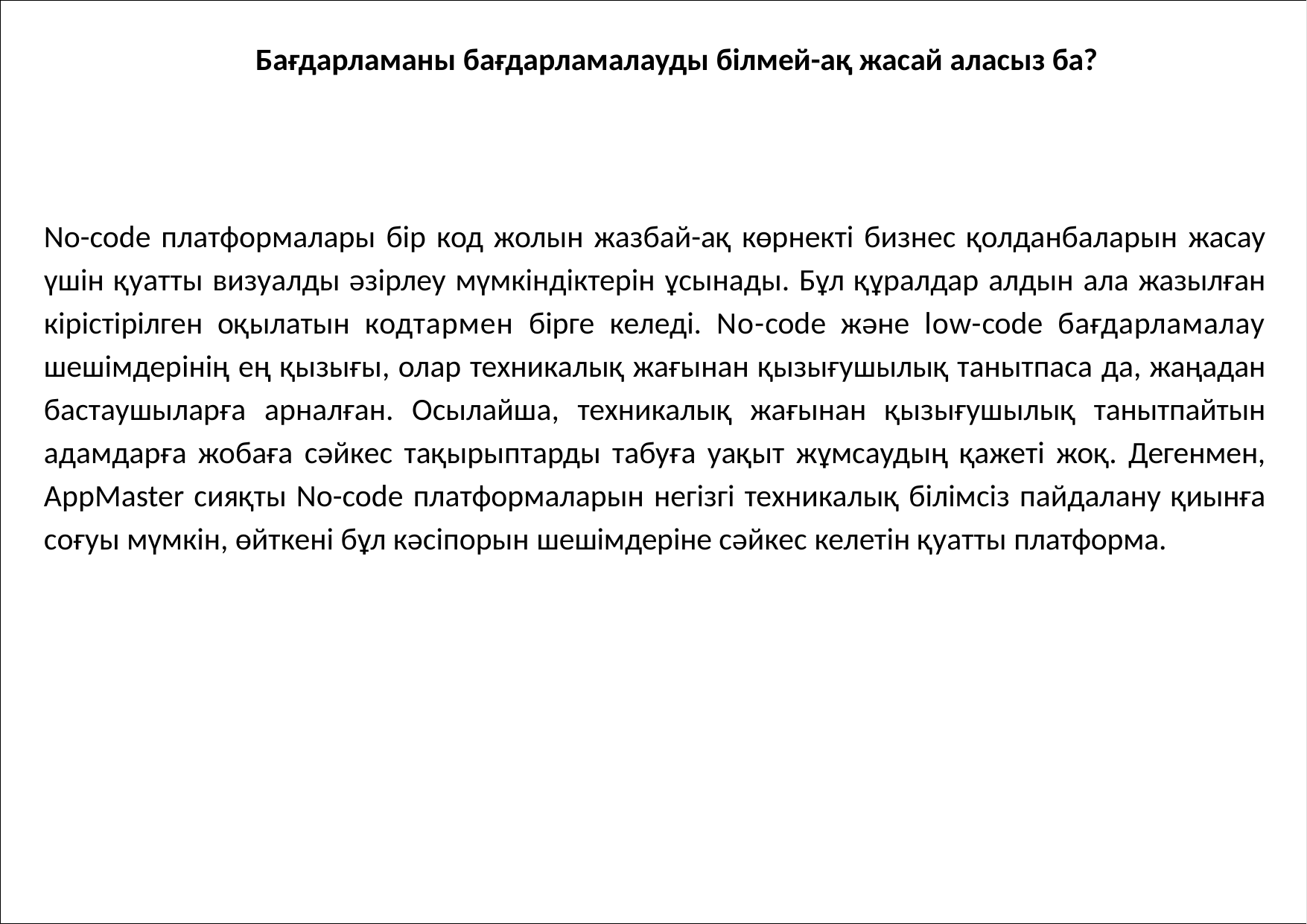

# Бағдарламаны бағдарламалауды білмей-ақ жасай аласыз ба?
No-code платформалары бір код жолын жазбай-ақ көрнекті бизнес қолданбаларын жасау үшін қуатты визуалды әзірлеу мүмкіндіктерін ұсынады. Бұл құралдар алдын ала жазылған кірістірілген оқылатын кодтармен бірге келеді. No-code және low-code бағдарламалау шешімдерінің ең қызығы, олар техникалық жағынан қызығушылық танытпаса да, жаңадан бастаушыларға арналған. Осылайша, техникалық жағынан қызығушылық танытпайтын адамдарға жобаға сәйкес тақырыптарды табуға уақыт жұмсаудың қажеті жоқ. Дегенмен, AppMaster сияқты No-code платформаларын негізгі техникалық білімсіз пайдалану қиынға соғуы мүмкін, өйткені бұл кәсіпорын шешімдеріне сәйкес келетін қуатты платформа.